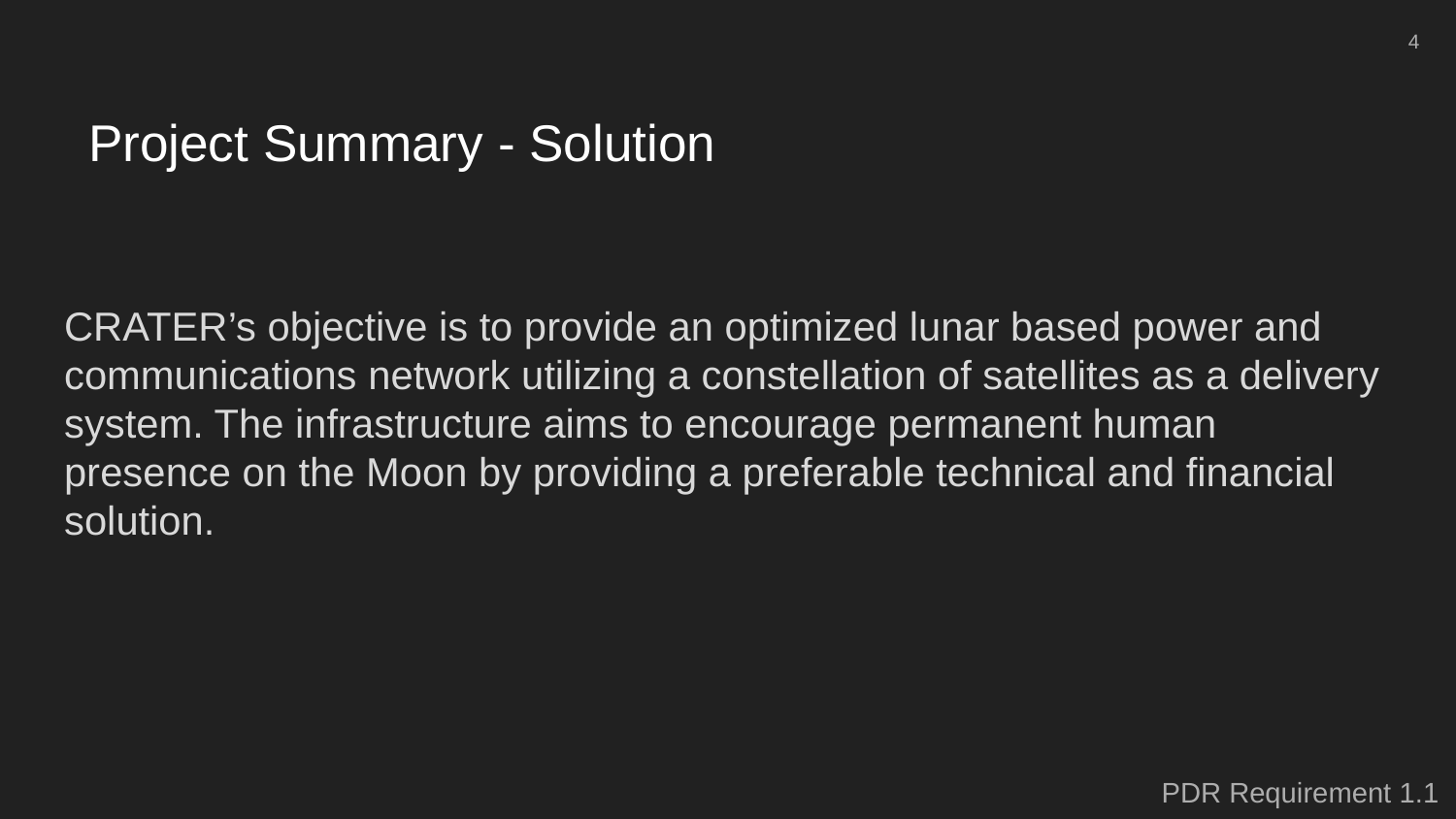

4
Project Summary - Solution
# CRATER’s objective is to provide an optimized lunar based power and communications network utilizing a constellation of satellites as a delivery system. The infrastructure aims to encourage permanent human presence on the Moon by providing a preferable technical and financial solution.

PDR Requirement 1.1